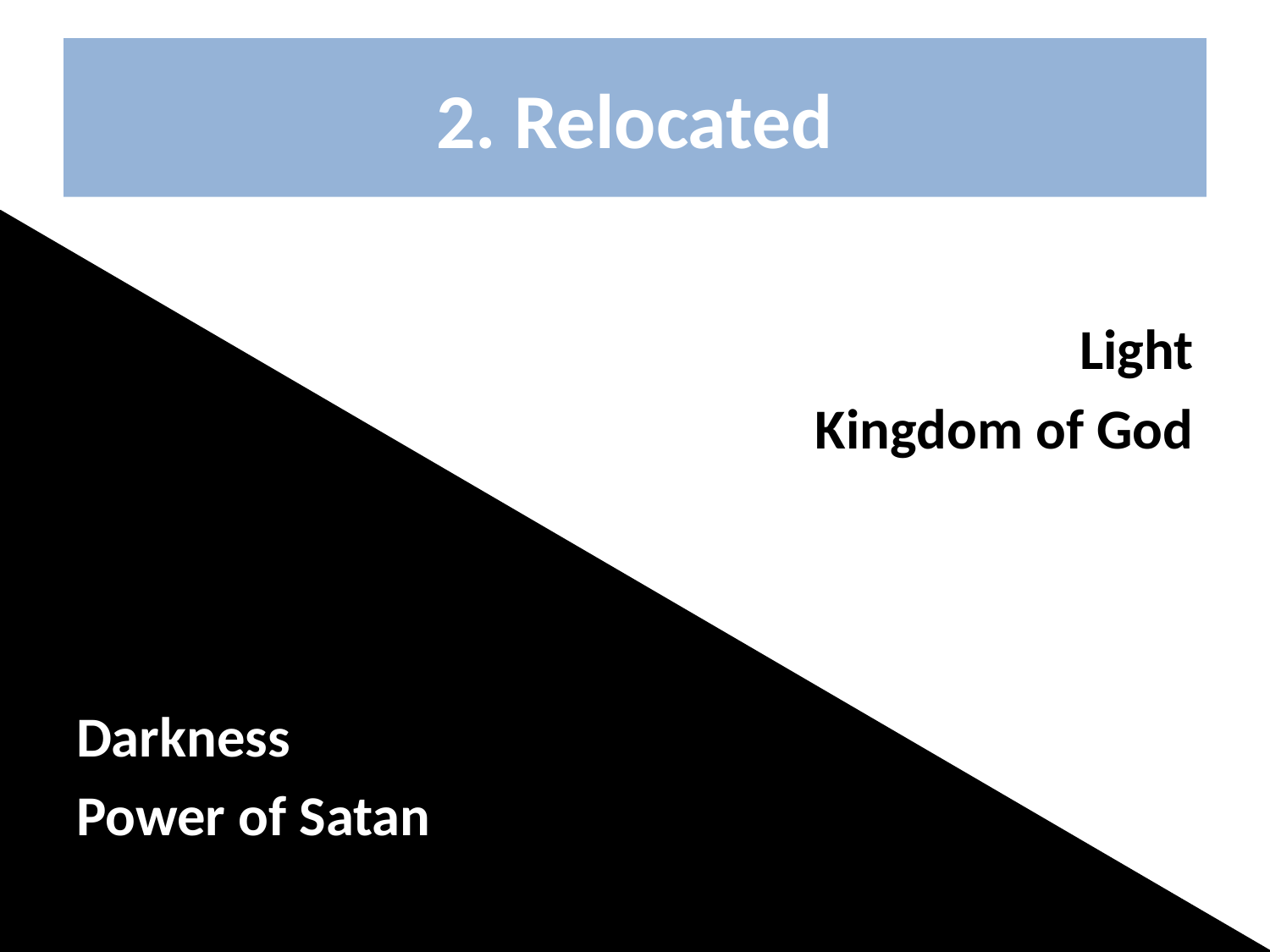

# 2. Relocated

Light
Kingdom of God
Darkness
Power of Satan